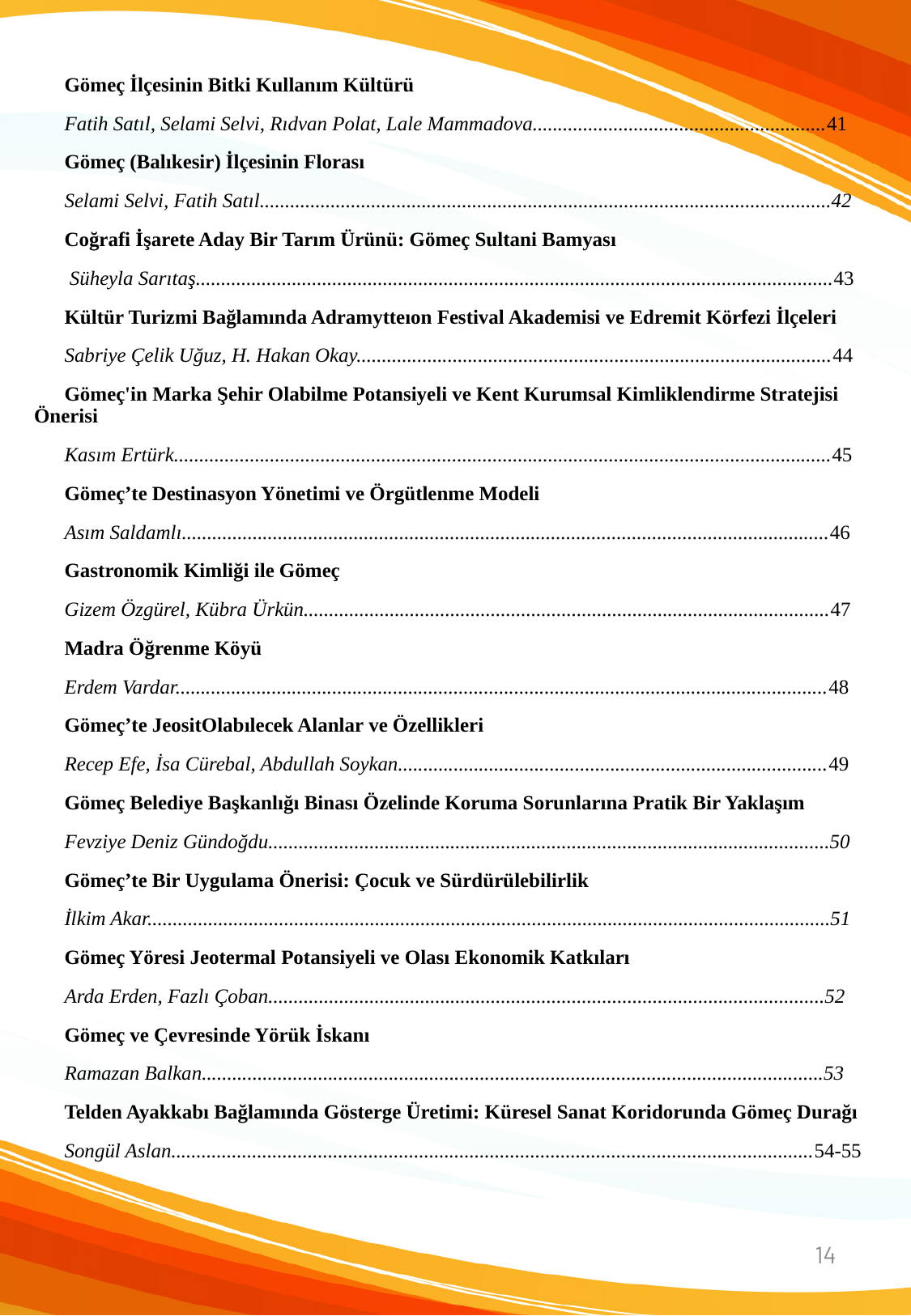

Gömeç İlçesinin Bitki Kullanım Kültürü
      Fatih Satıl, Selami Selvi, Rıdvan Polat, Lale Mammadova..........................................................41
      Gömeç (Balıkesir) İlçesinin Florası
      Selami Selvi, Fatih Satıl.................................................................................................................42
      Coğrafi İşarete Aday Bir Tarım Ürünü: Gömeç Sultani Bamyası
       Süheyla Sarıtaş..............................................................................................................................43
      Kültür Turizmi Bağlamında Adramytteıon Festival Akademisi ve Edremit Körfezi İlçeleri
      Sabriye Çelik Uğuz, H. Hakan Okay..............................................................................................44
      Gömeç'in Marka Şehir Olabilme Potansiyeli ve Kent Kurumsal Kimliklendirme Stratejisi Önerisi
      Kasım Ertürk..................................................................................................................................45
      Gömeç’te Destinasyon Yönetimi ve Örgütlenme Modeli
      Asım Saldamlı................................................................................................................................46
      Gastronomik Kimliği ile Gömeç
      Gizem Özgürel, Kübra Ürkün........................................................................................................47
      Madra Öğrenme Köyü
      Erdem Vardar.................................................................................................................................48
      Gömeç’te JeositOlabılecek Alanlar ve Özellikleri
      Recep Efe, İsa Cürebal, Abdullah Soykan.....................................................................................49
      Gömeç Belediye Başkanlığı Binası Özelinde Koruma Sorunlarına Pratik Bir Yaklaşım
      Fevziye Deniz Gündoğdu...............................................................................................................50
      Gömeç’te Bir Uygulama Önerisi: Çocuk ve Sürdürülebilirlik
      İlkim Akar.......................................................................................................................................51
      Gömeç Yöresi Jeotermal Potansiyeli ve Olası Ekonomik Katkıları
      Arda Erden, Fazlı Çoban..............................................................................................................52
      Gömeç ve Çevresinde Yörük İskanı
      Ramazan Balkan...........................................................................................................................53
      Telden Ayakkabı Bağlamında Gösterge Üretimi: Küresel Sanat Koridorunda Gömeç Durağı
      Songül Aslan...............................................................................................................................54-55
14